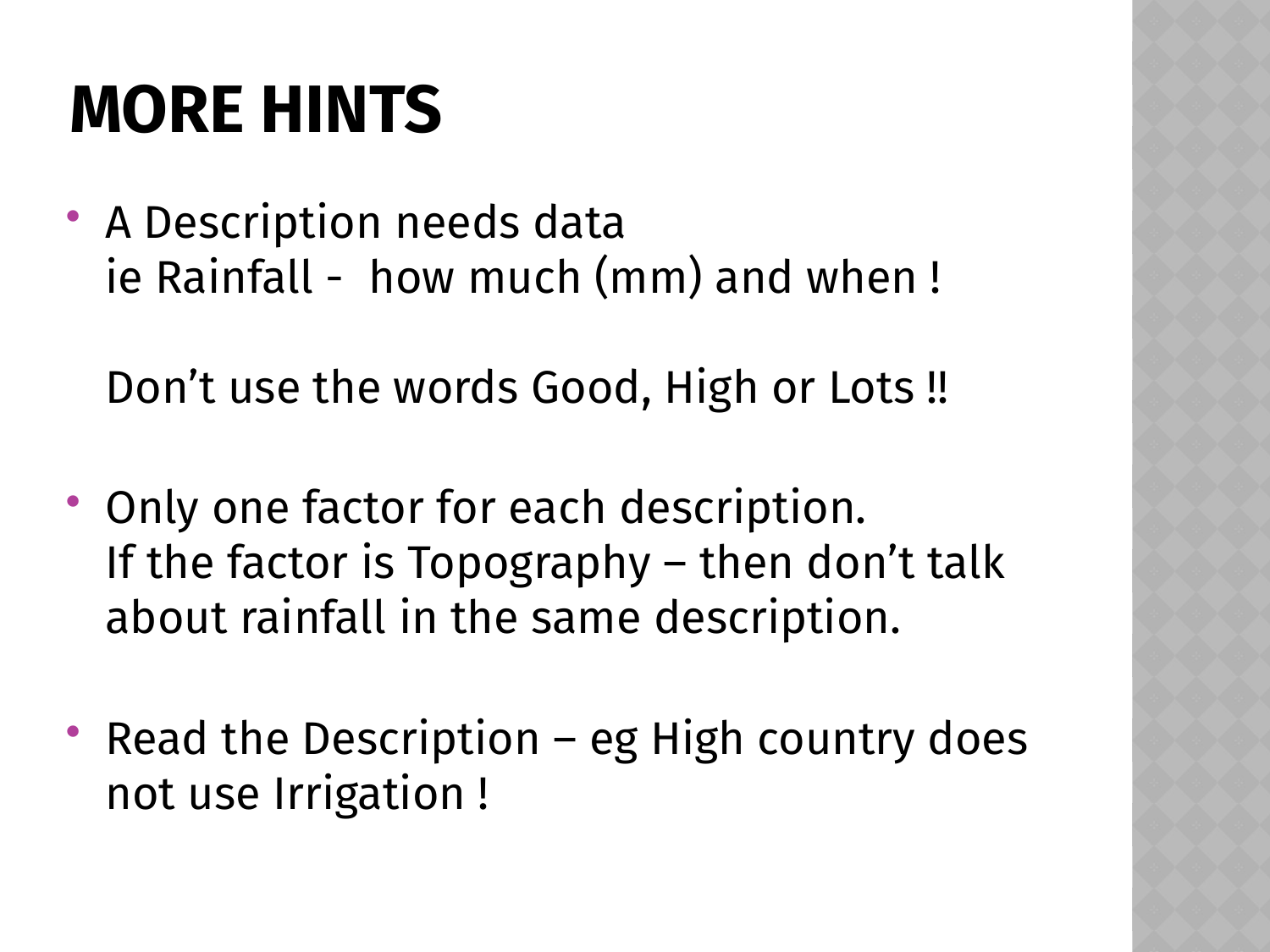

# MORE HINTS
A Description needs data
ie Rainfall -  how much (mm) and when !
Don’t use the words Good, High or Lots !!
Only one factor for each description.
If the factor is Topography – then don’t talk about rainfall in the same description.
Read the Description – eg High country does not use Irrigation !